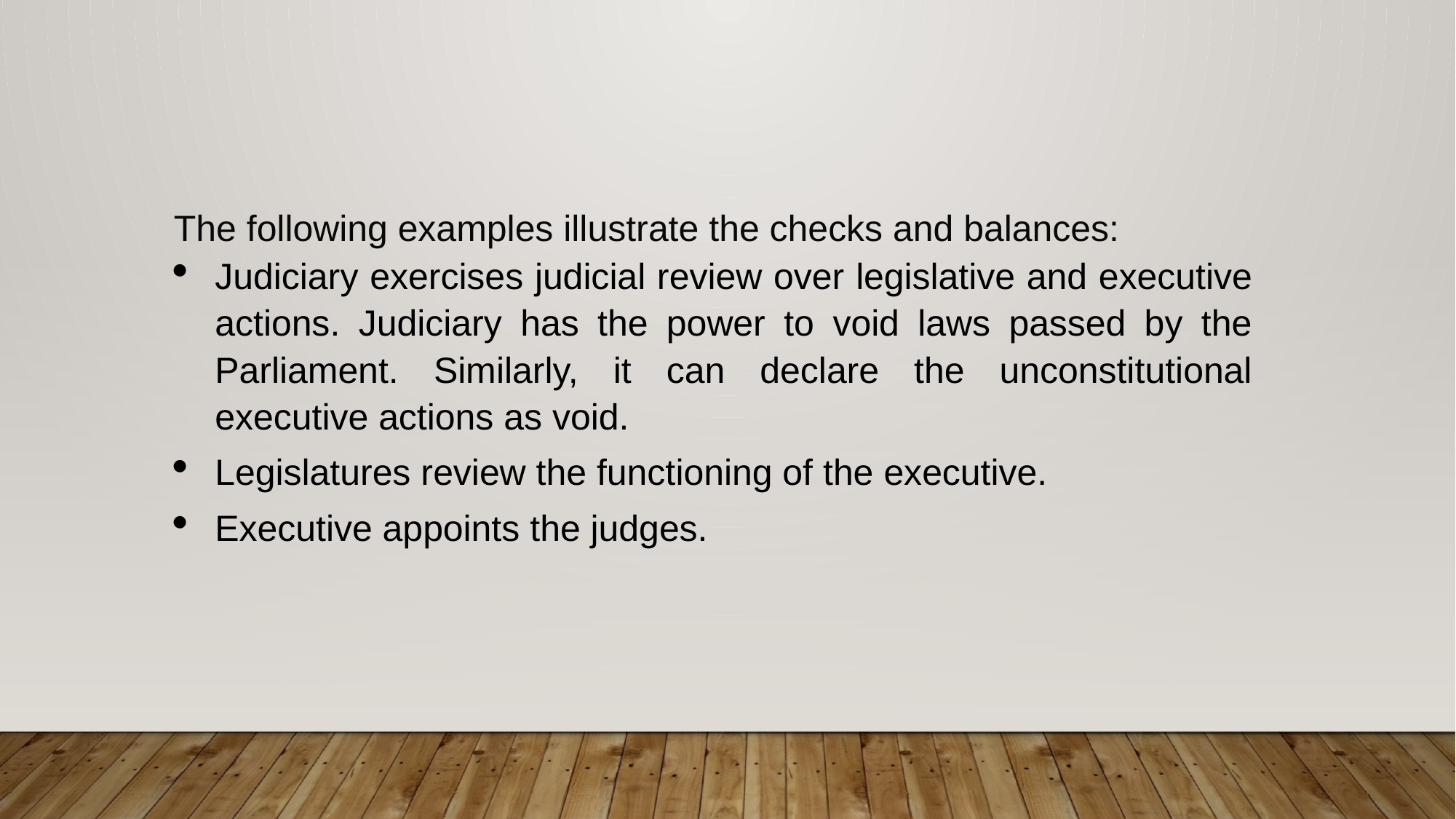

The following examples illustrate the checks and balances:
Judiciary exercises judicial review over legislative and executive actions. Judiciary has the power to void laws passed by the Parliament. Similarly, it can declare the unconstitutional executive actions as void.
Legislatures review the functioning of the executive.
Executive appoints the judges.